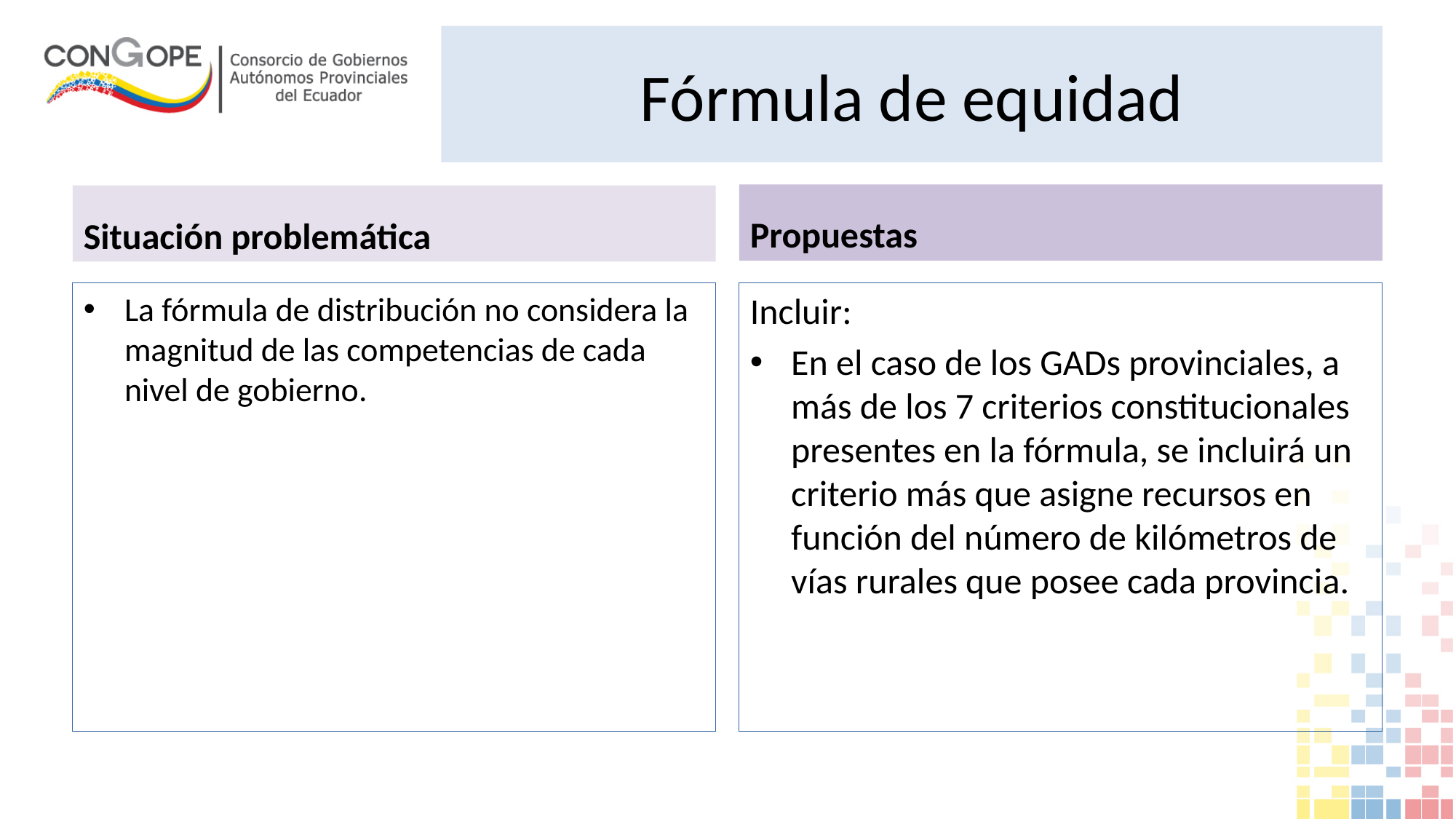

Fórmula de equidad
Propuestas
Situación problemática
La fórmula de distribución no considera la magnitud de las competencias de cada nivel de gobierno.
Incluir:
En el caso de los GADs provinciales, a más de los 7 criterios constitucionales presentes en la fórmula, se incluirá un criterio más que asigne recursos en función del número de kilómetros de vías rurales que posee cada provincia.